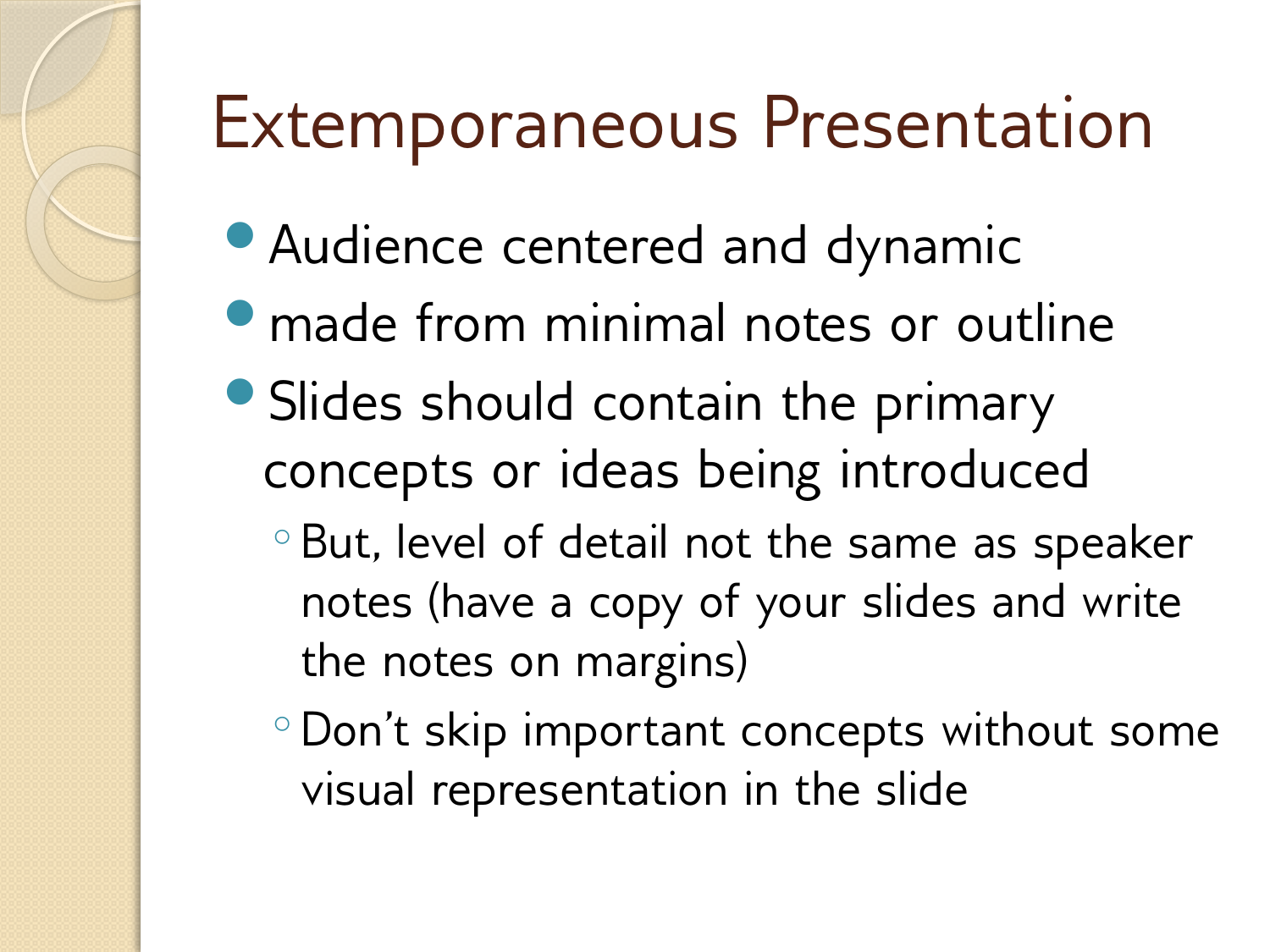

# Extemporaneous Presentation
Audience centered and dynamic
made from minimal notes or outline
Slides should contain the primary concepts or ideas being introduced
But, level of detail not the same as speaker notes (have a copy of your slides and write the notes on margins)
Don’t skip important concepts without some visual representation in the slide